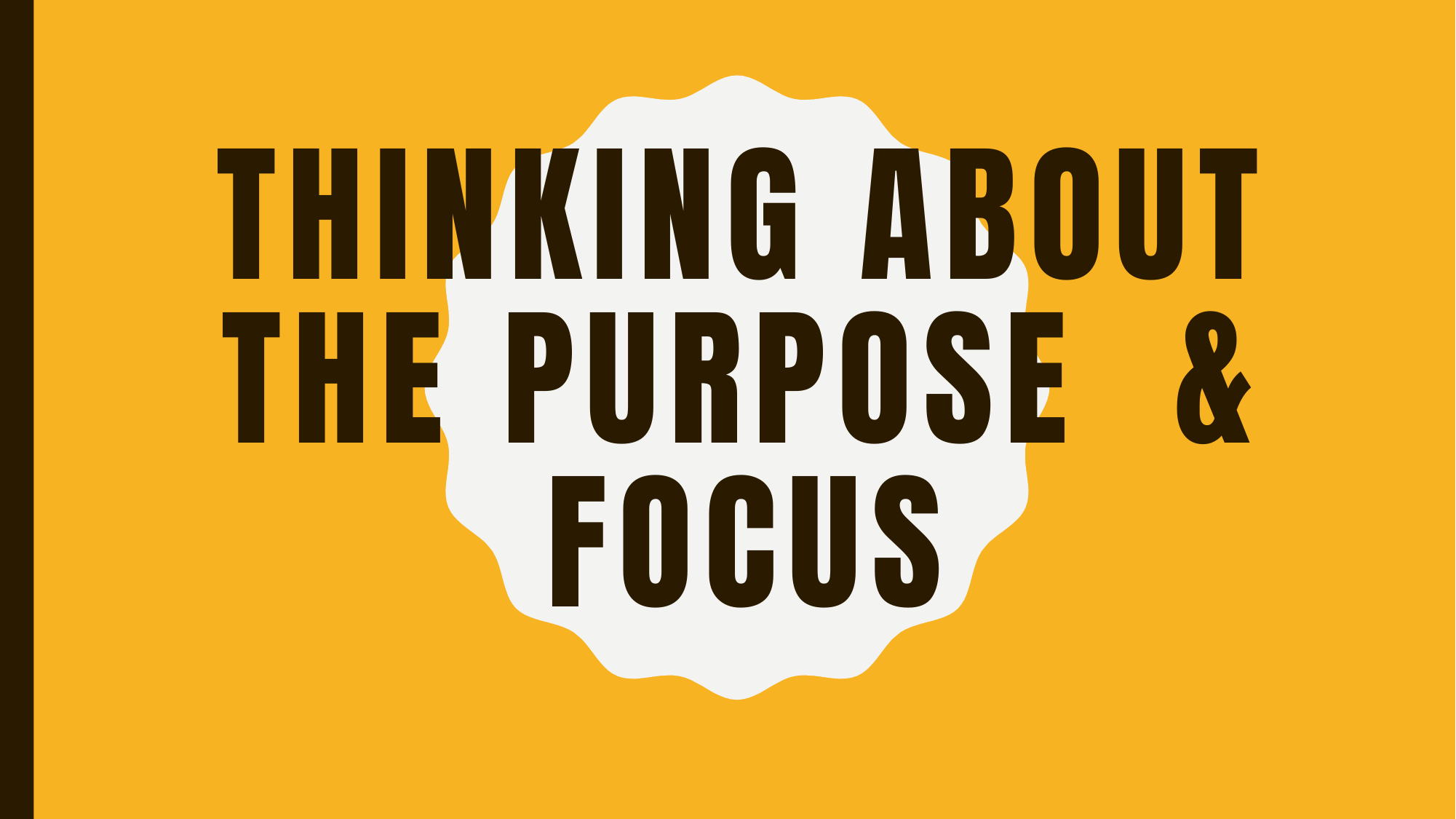

# Thinking about The purpose  & Focus